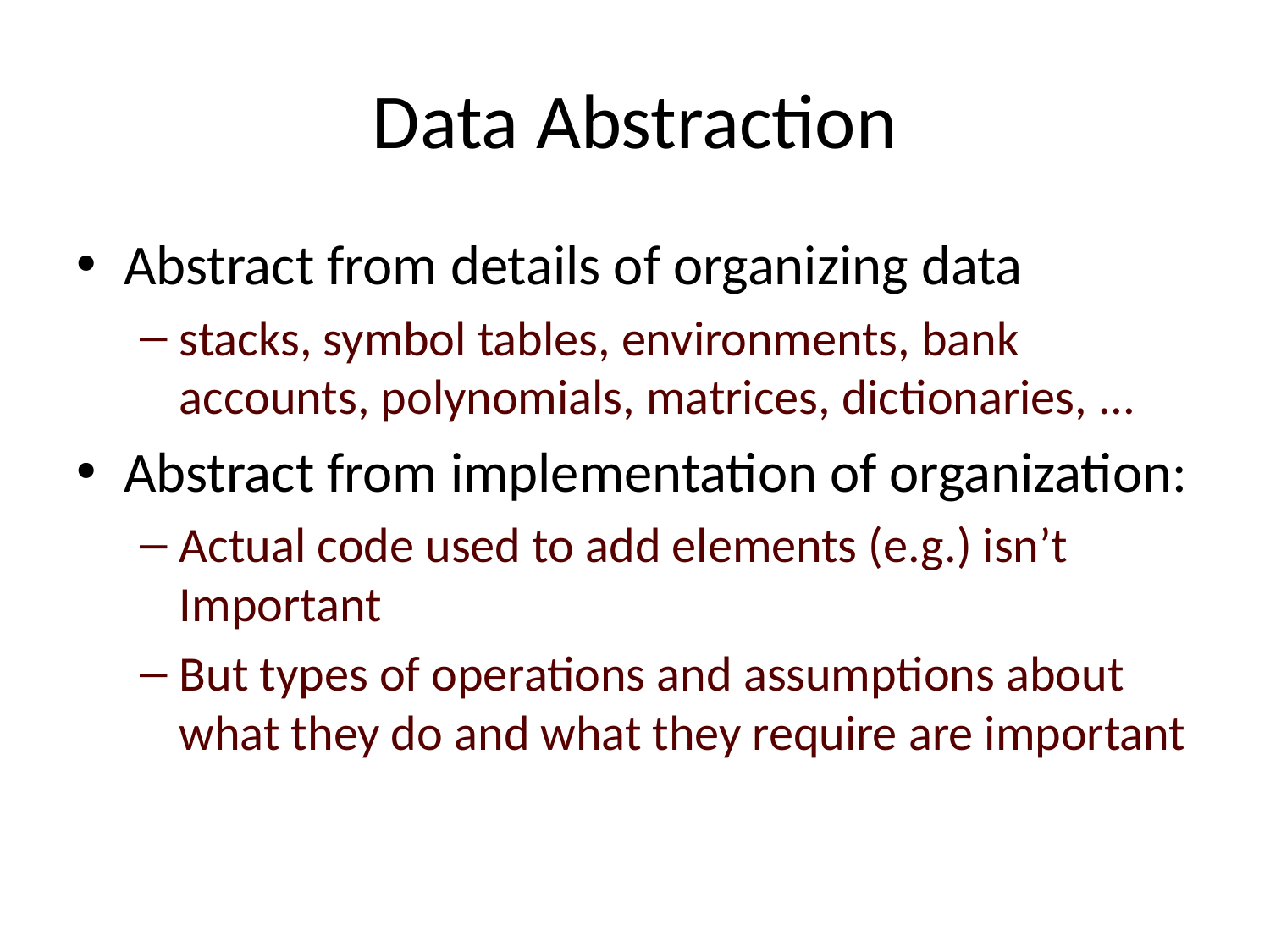

# Data Abstraction
Abstract from details of organizing data
stacks, symbol tables, environments, bank accounts, polynomials, matrices, dictionaries, ...
Abstract from implementation of organization:
Actual code used to add elements (e.g.) isn’t Important
But types of operations and assumptions about what they do and what they require are important